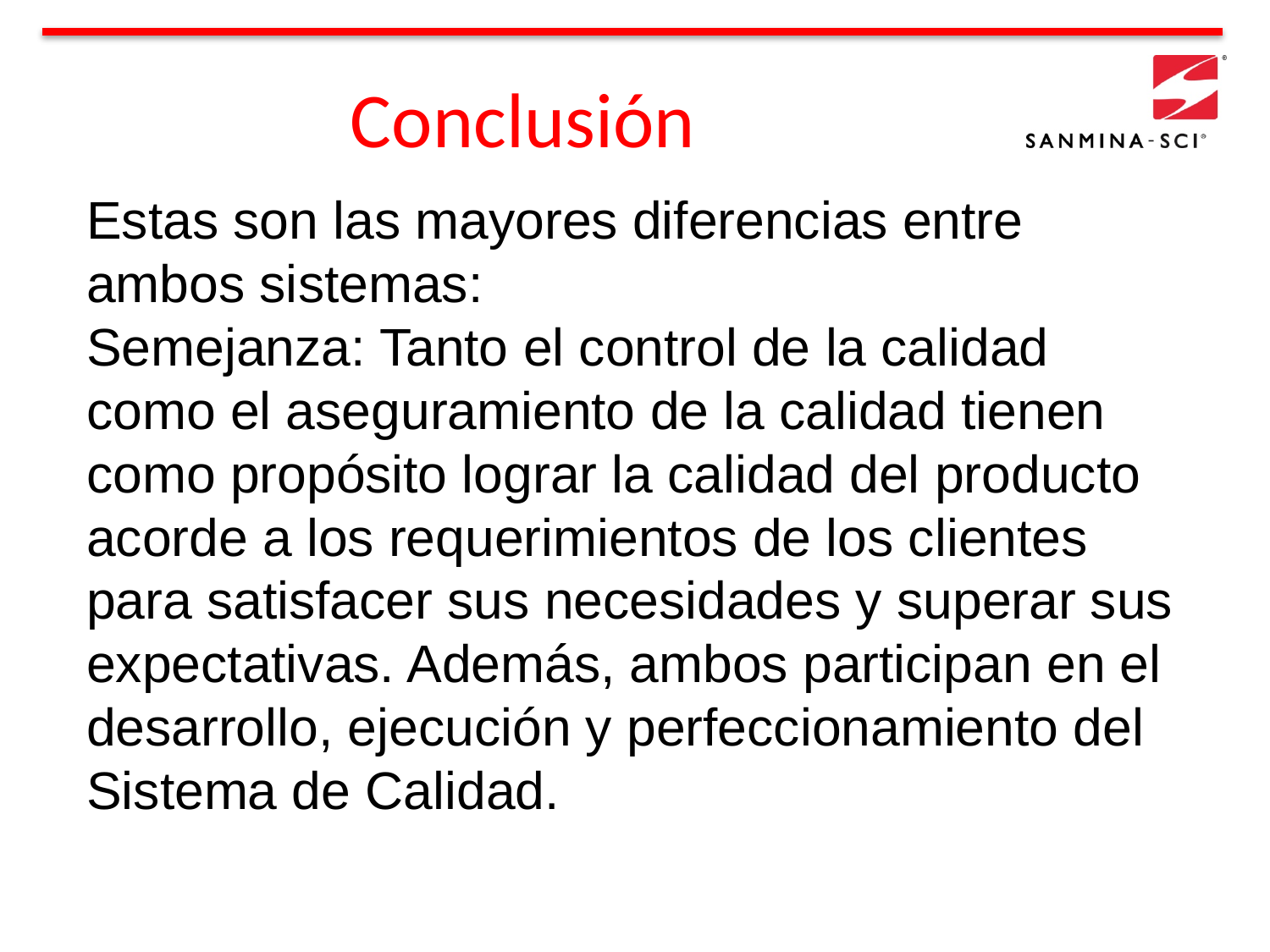

Conclusión

Estas son las mayores diferencias entre ambos sistemas:
Semejanza: Tanto el control de la calidad como el aseguramiento de la calidad tienen como propósito lograr la calidad del producto acorde a los requerimientos de los clientes para satisfacer sus necesidades y superar sus expectativas. Además, ambos participan en el desarrollo, ejecución y perfeccionamiento del Sistema de Calidad.